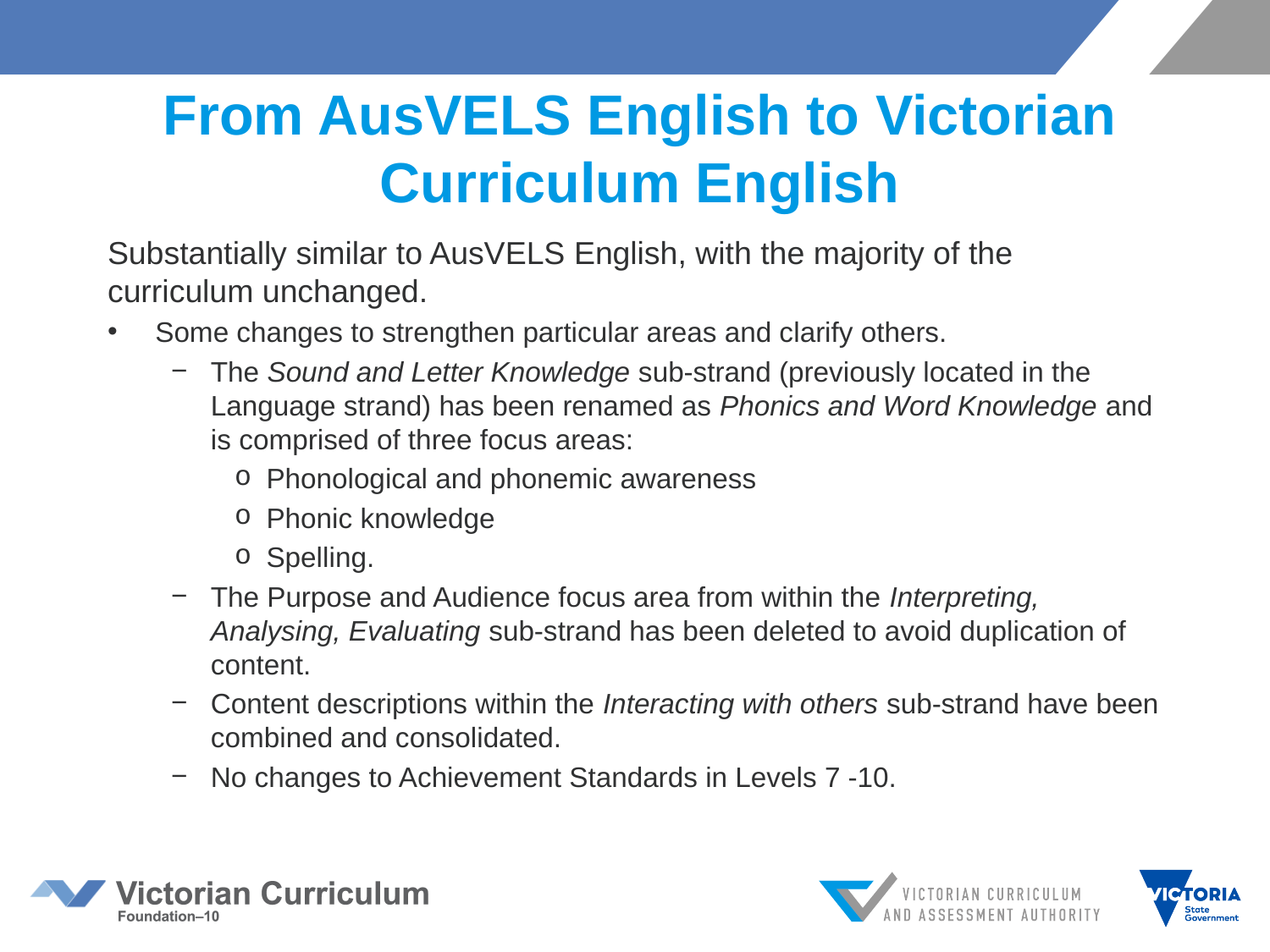

# From AusVELS English to Victorian Curriculum English
Substantially similar to AusVELS English, with the majority of the curriculum unchanged.
Some changes to strengthen particular areas and clarify others.
The Sound and Letter Knowledge sub-strand (previously located in the Language strand) has been renamed as Phonics and Word Knowledge and is comprised of three focus areas:
Phonological and phonemic awareness
Phonic knowledge
Spelling.
The Purpose and Audience focus area from within the Interpreting, Analysing, Evaluating sub-strand has been deleted to avoid duplication of content.
Content descriptions within the Interacting with others sub-strand have been combined and consolidated.
No changes to Achievement Standards in Levels 7 -10.